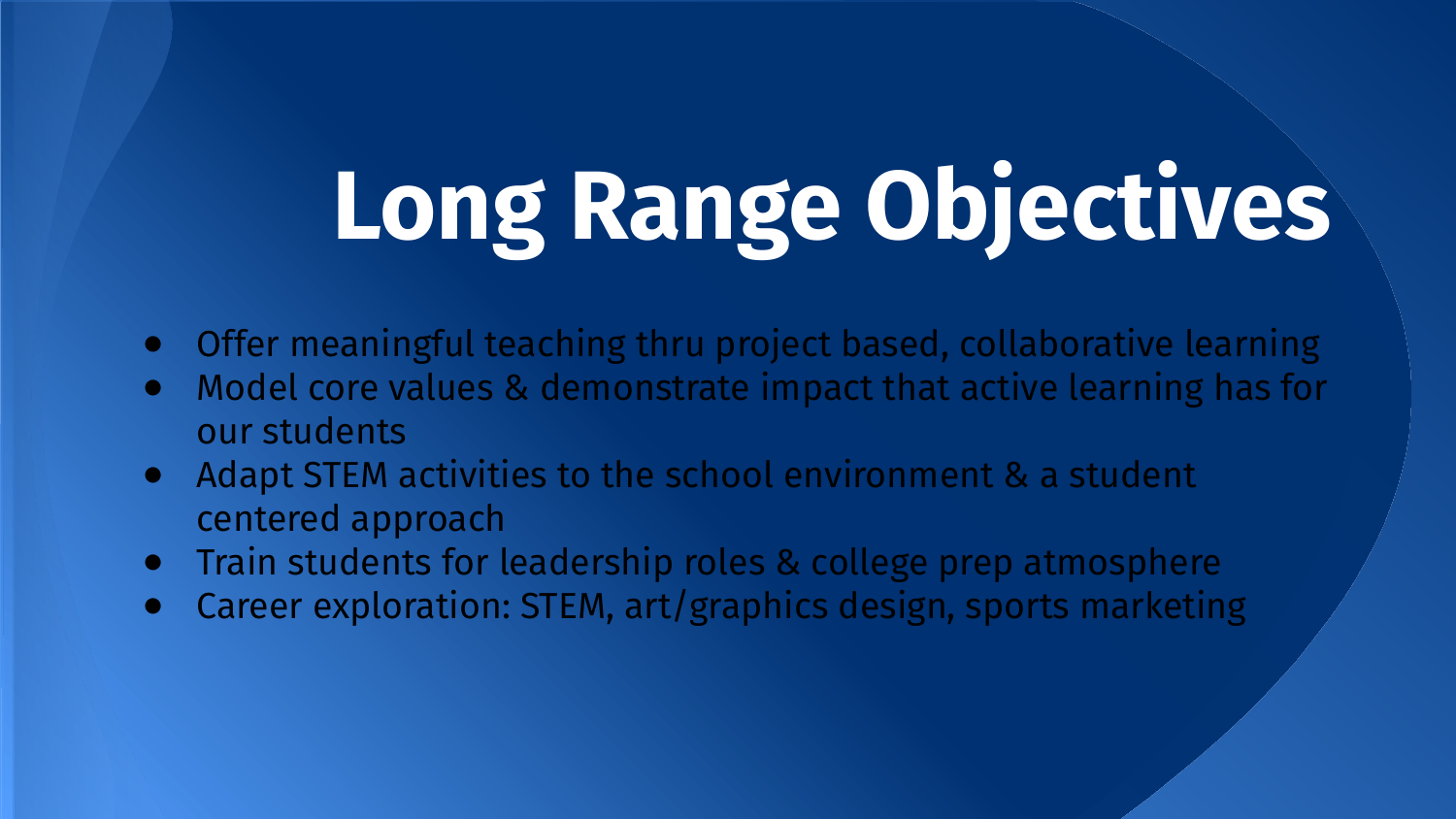

# Long Range Objectives
Offer meaningful teaching thru project based, collaborative learning
Model core values & demonstrate impact that active learning has for our students
Adapt STEM activities to the school environment & a student centered approach
Train students for leadership roles & college prep atmosphere
Career exploration: STEM, art/graphics design, sports marketing